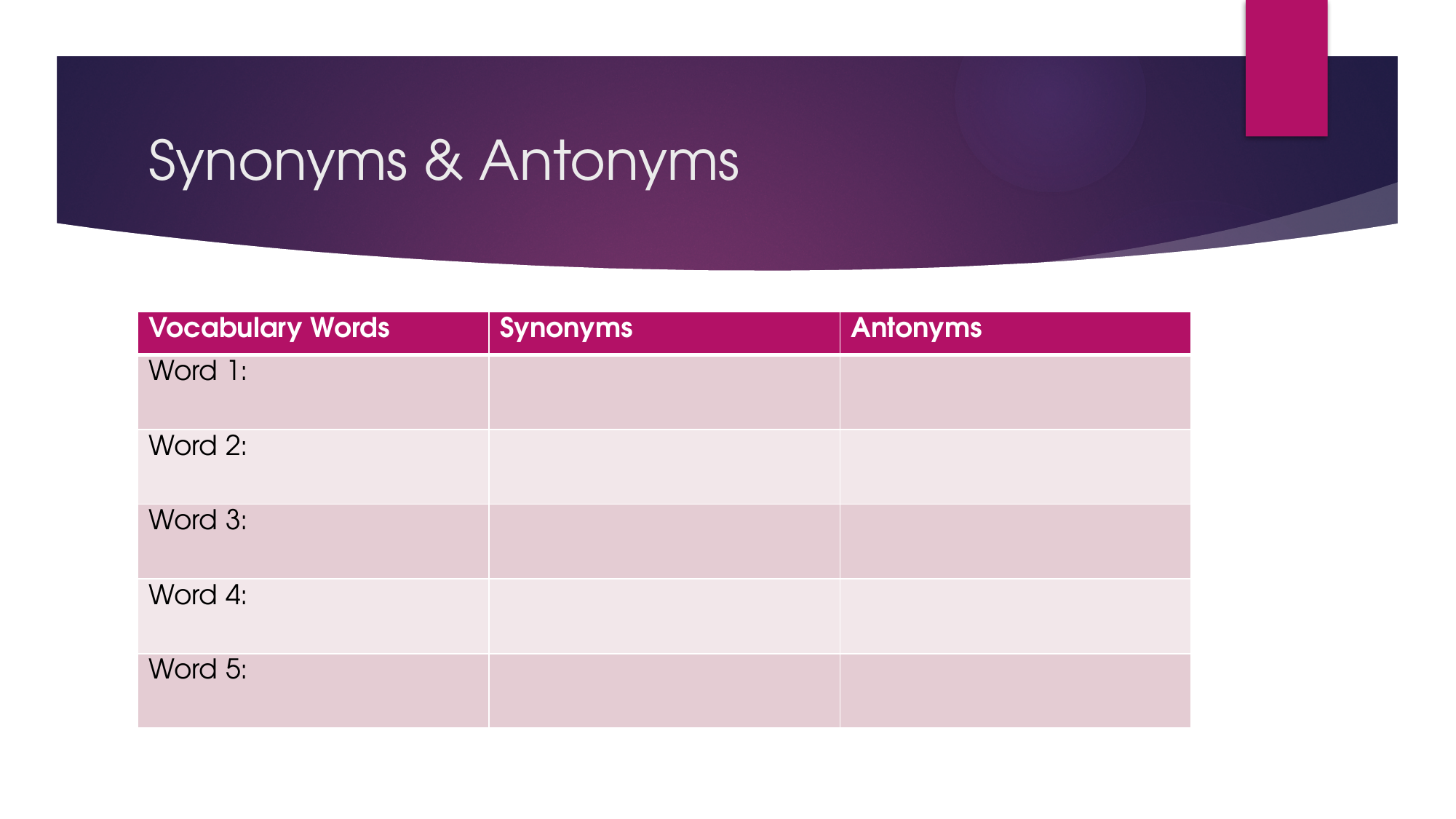

# Synonyms & Antonyms
| Vocabulary Words | Synonyms | Antonyms |
| --- | --- | --- |
| Word 1: |  |  |
| Word 2: |  |  |
| Word 3: |  |  |
| Word 4: |  |  |
| Word 5: |  |  |